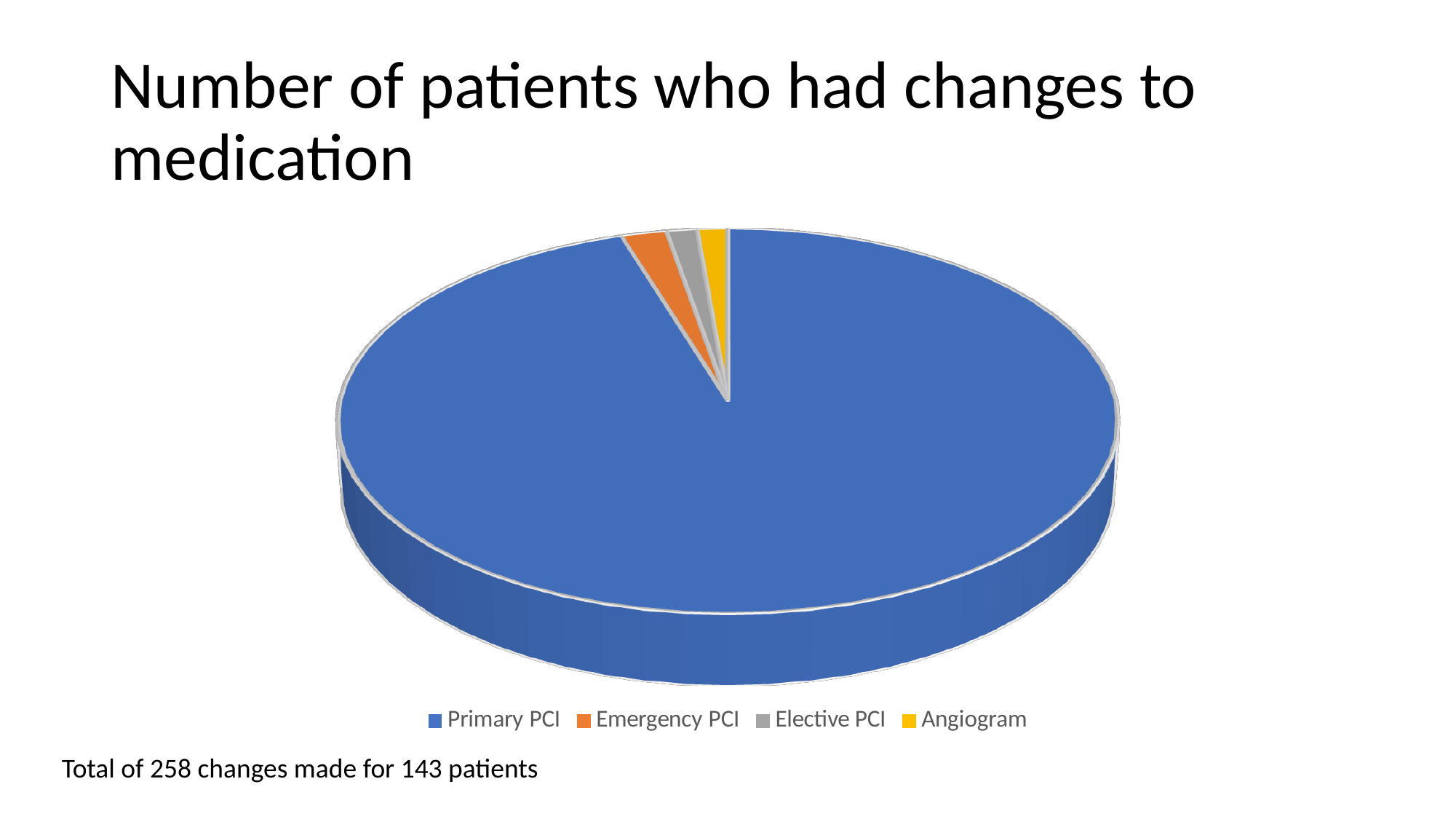

# Number of patients who had changes to medication

[unsupported chart]

Total of 258 changes made for 143 patients